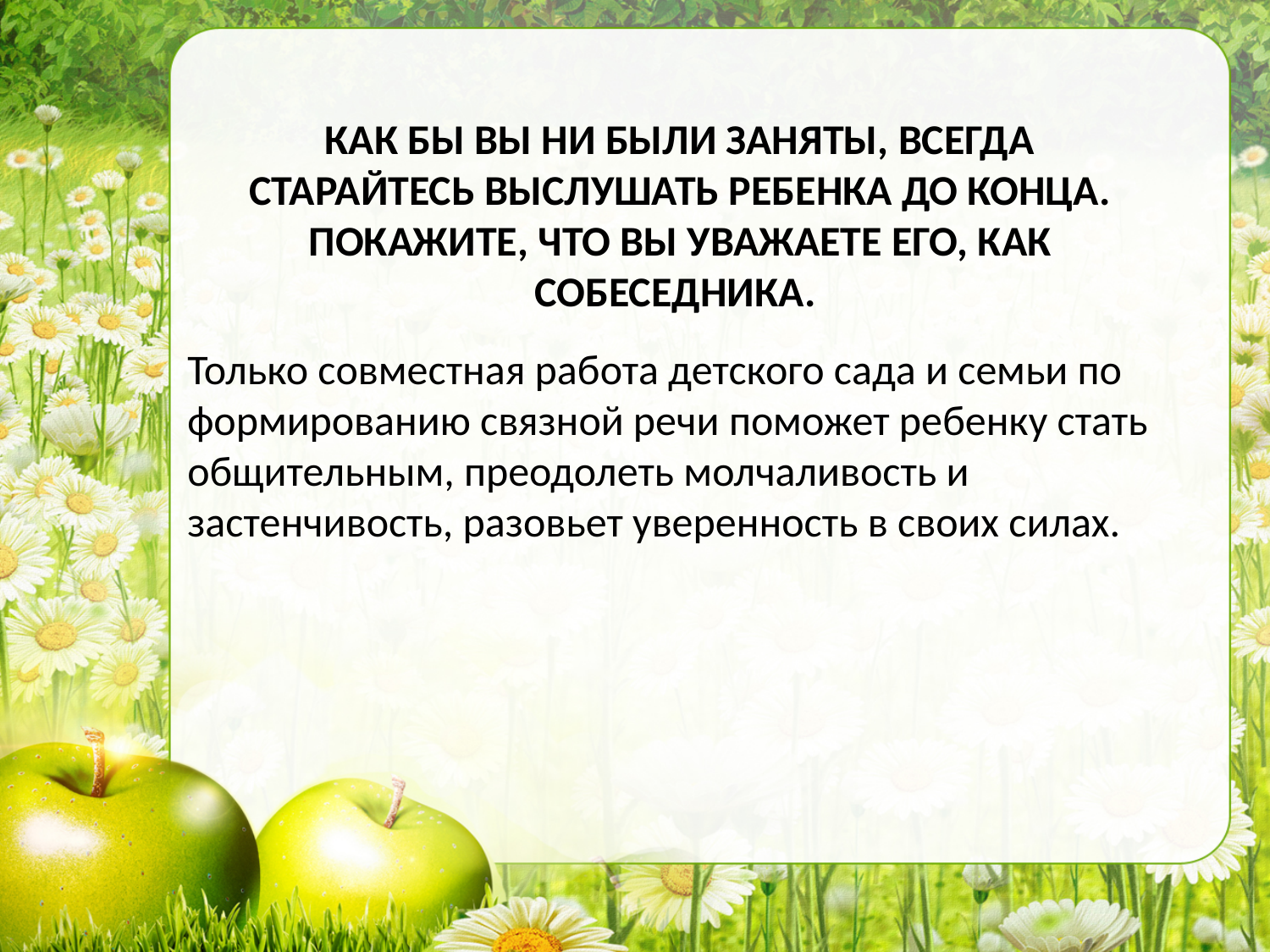

# Как бы вы ни были заняты, всегда старайтесь выслушать ребенка до конца. Покажите, что вы уважаете его, как собеседника.
Только совместная работа детского сада и семьи по формированию связной речи поможет ребенку стать общительным, преодолеть молчаливость и застенчивость, разовьет уверенность в своих силах.